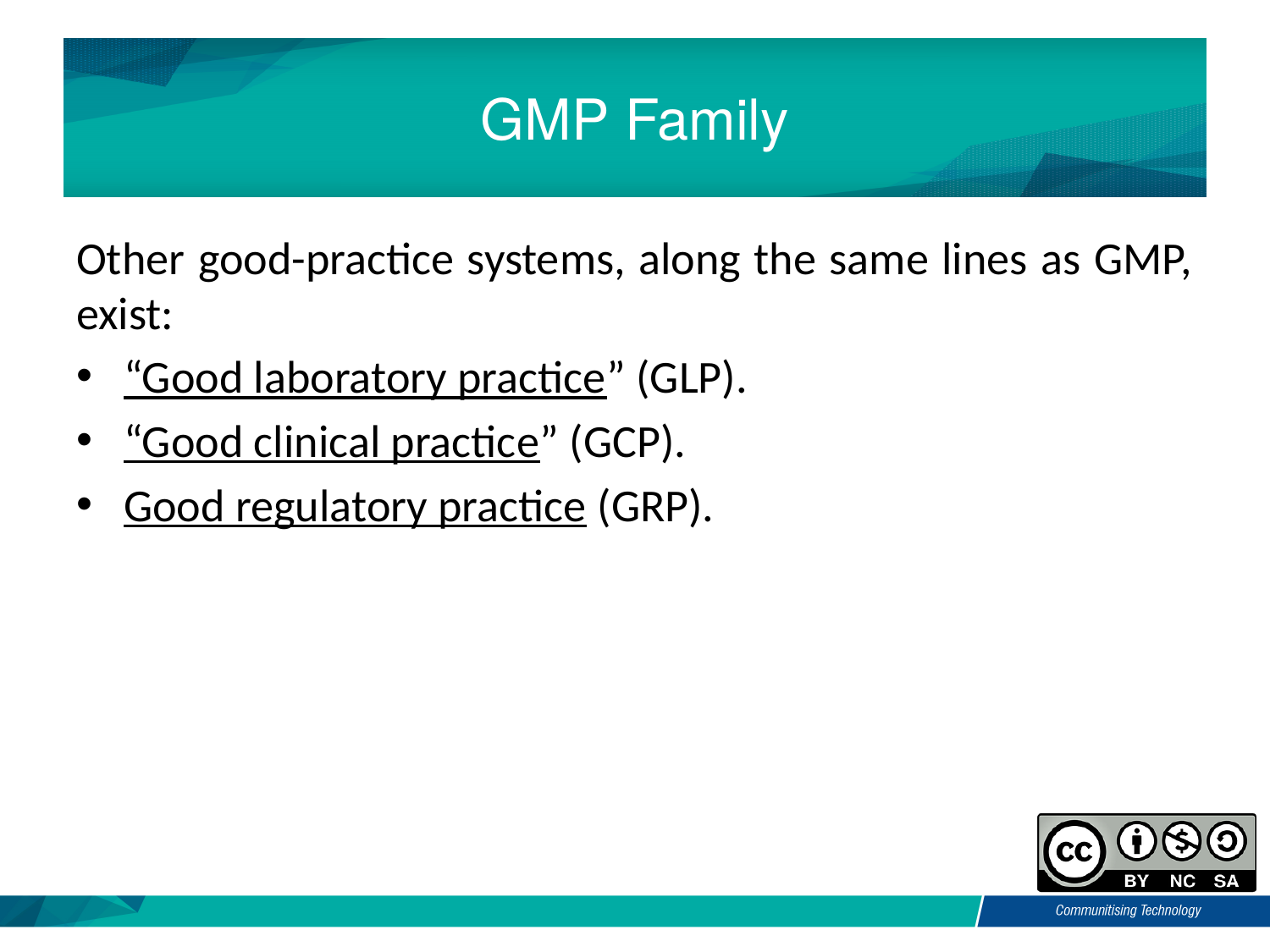

# GMP Family
Other good-practice systems, along the same lines as GMP, exist:
“Good laboratory practice” (GLP).
“Good clinical practice” (GCP).
Good regulatory practice (GRP).